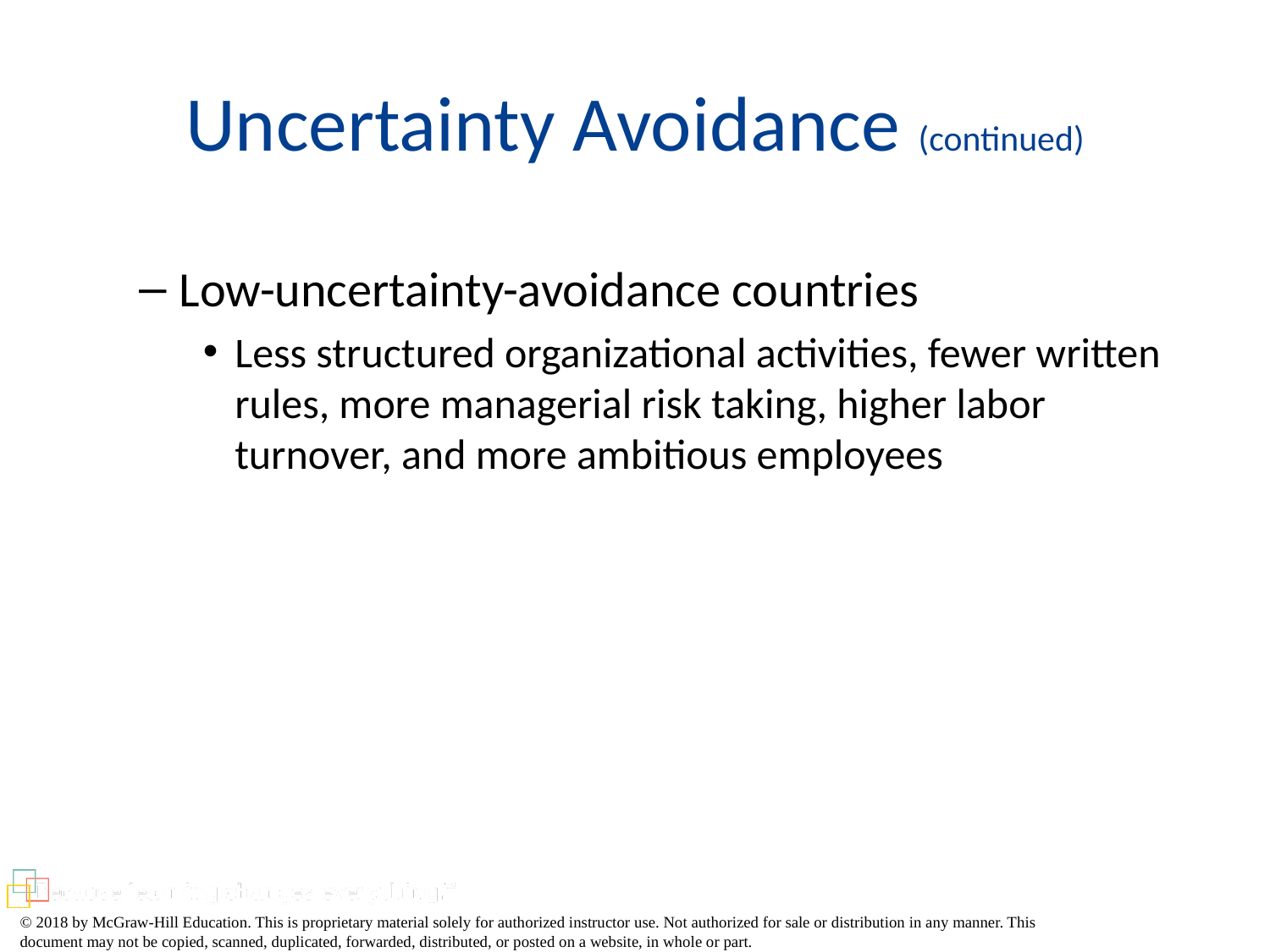

# Uncertainty Avoidance (continued)
Low-uncertainty-avoidance countries
Less structured organizational activities, fewer written rules, more managerial risk taking, higher labor turnover, and more ambitious employees